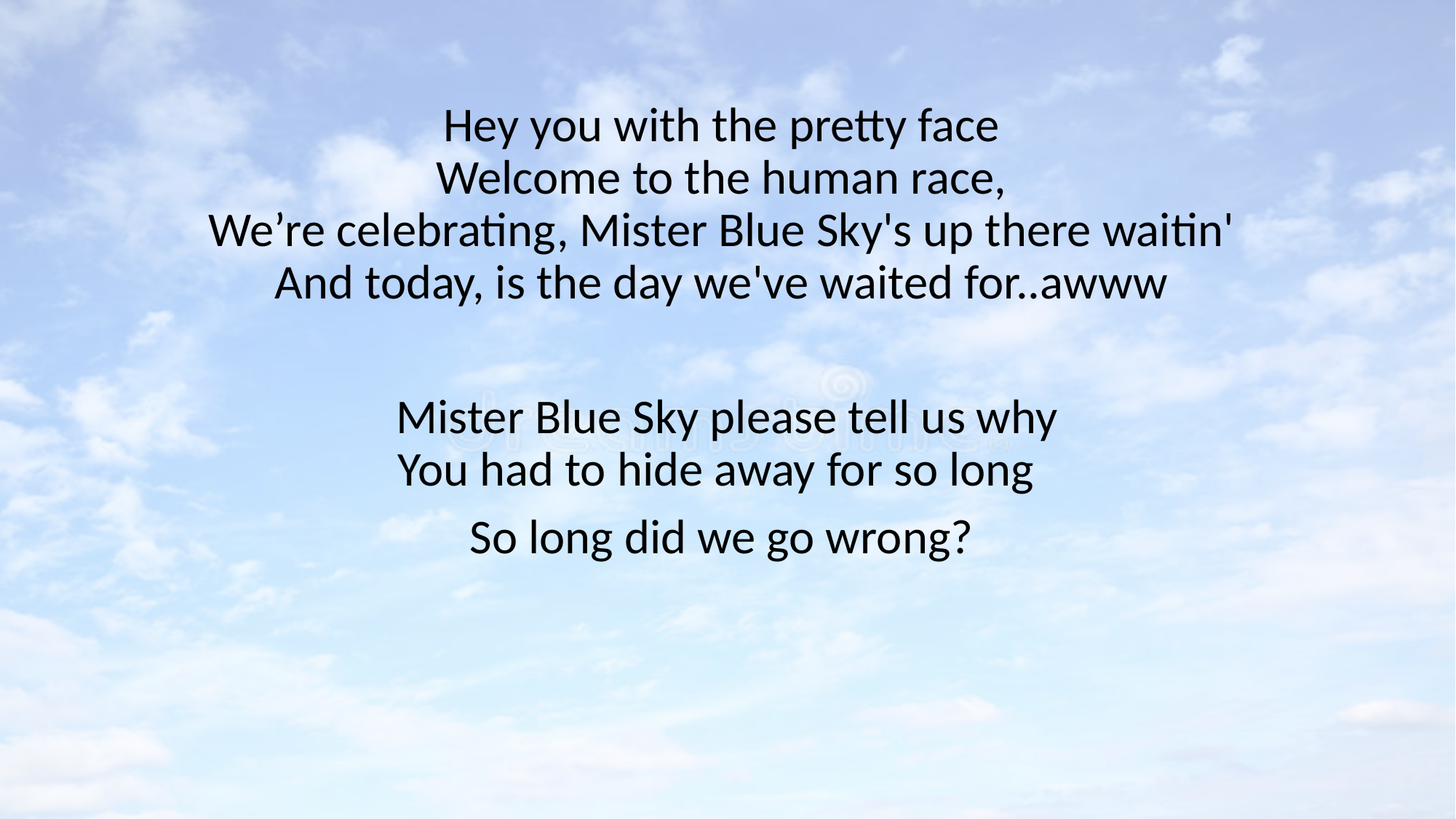

Hey you with the pretty face
Welcome to the human race,
We’re celebrating, Mister Blue Sky's up there waitin'
And today, is the day we've waited for..awww

 Mister Blue Sky please tell us why
You had to hide away for so long
So long did we go wrong?